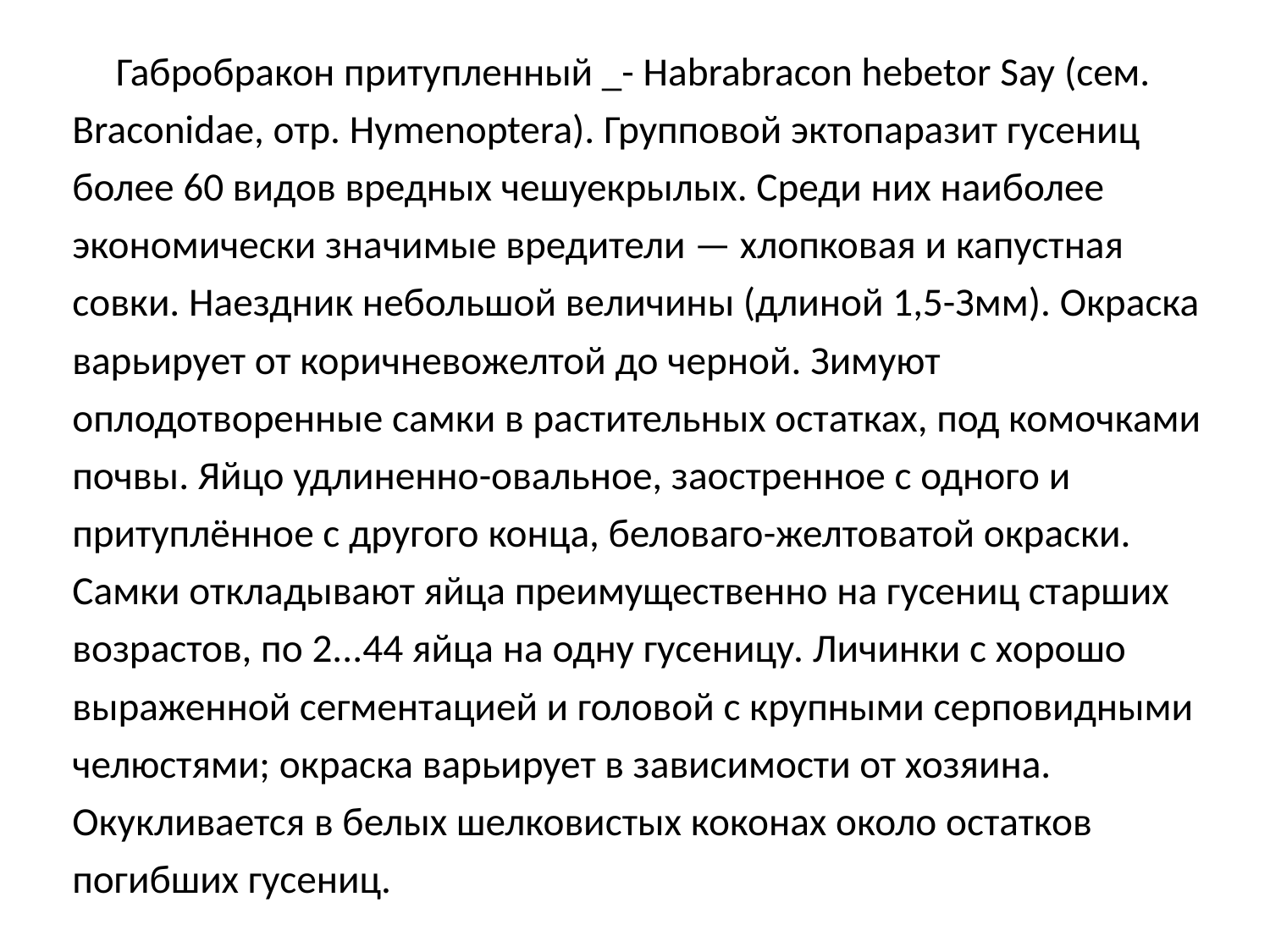

Габробракон притупленный _- Habrabracon hebetor Say (сем. Braconidae, отр. Hymenoptera). Групповой эктопаразит гусениц более 60 видов вредных чешуекрылых. Среди них наиболее экономически значимые вредители — хлопковая и капустная совки. Наездник небольшой величины (длиной 1,5-Змм). Окраска варьирует от коричневожелтой до черной. Зимуют оплодотворенные самки в растительных остатках, под комочками почвы. Яйцо удлиненно-овальное, заостренное с одного и притуплённое с другого конца, беловаго-желтоватой окраски. Самки откладывают яйца преимущественно на гусениц старших возрастов, по 2...44 яйца на одну гусеницу. Личинки с хорошо выраженной сегментацией и головой с крупными серповидными челюстями; окраска варьирует в зависимости от хозяина. Окукливается в белых шелковистых коконах около остатков погибших гусениц.